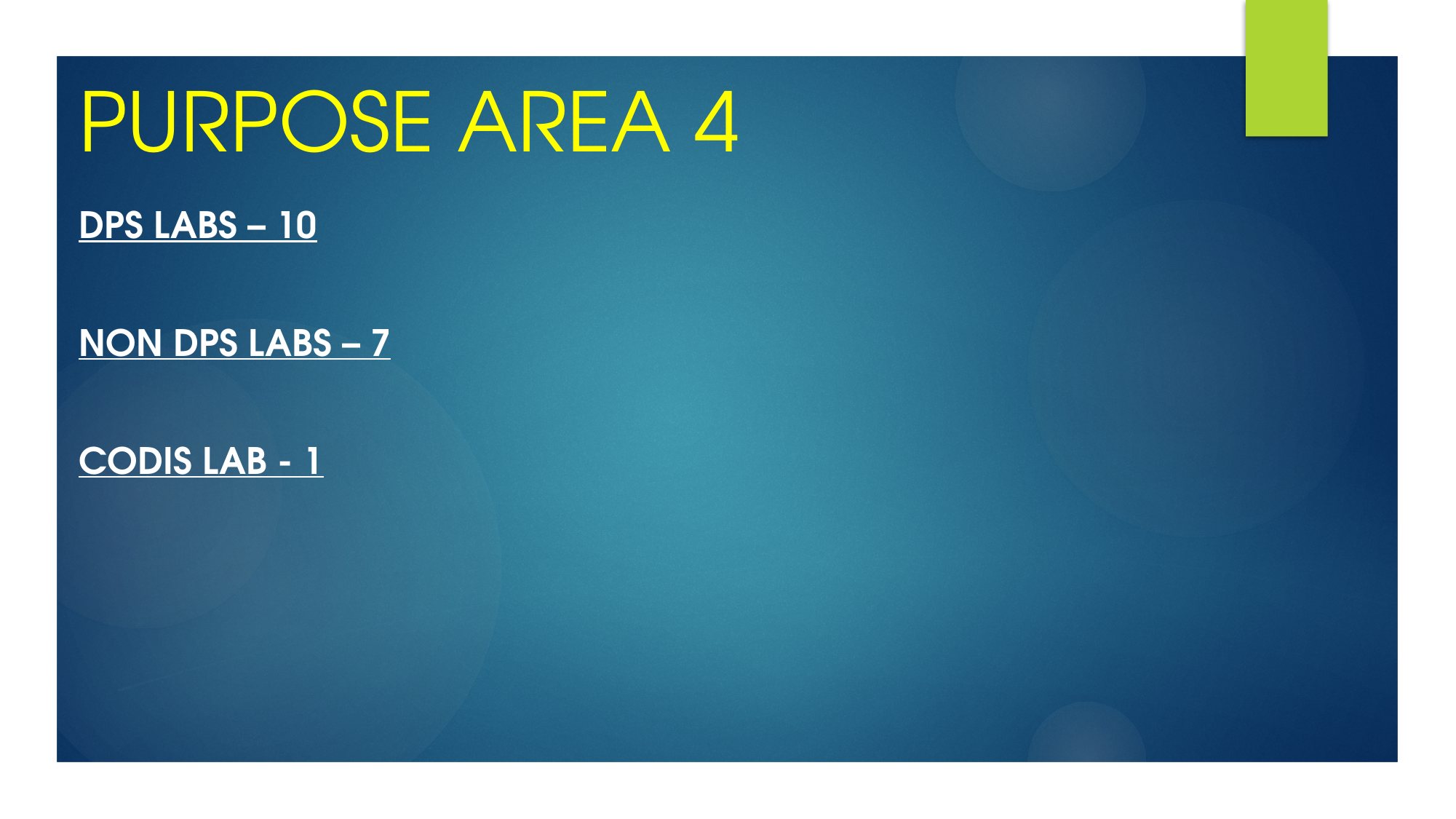

Purpose Area 4
DPS Labs – 10

Non dps Labs – 7

Codis Lab - 1